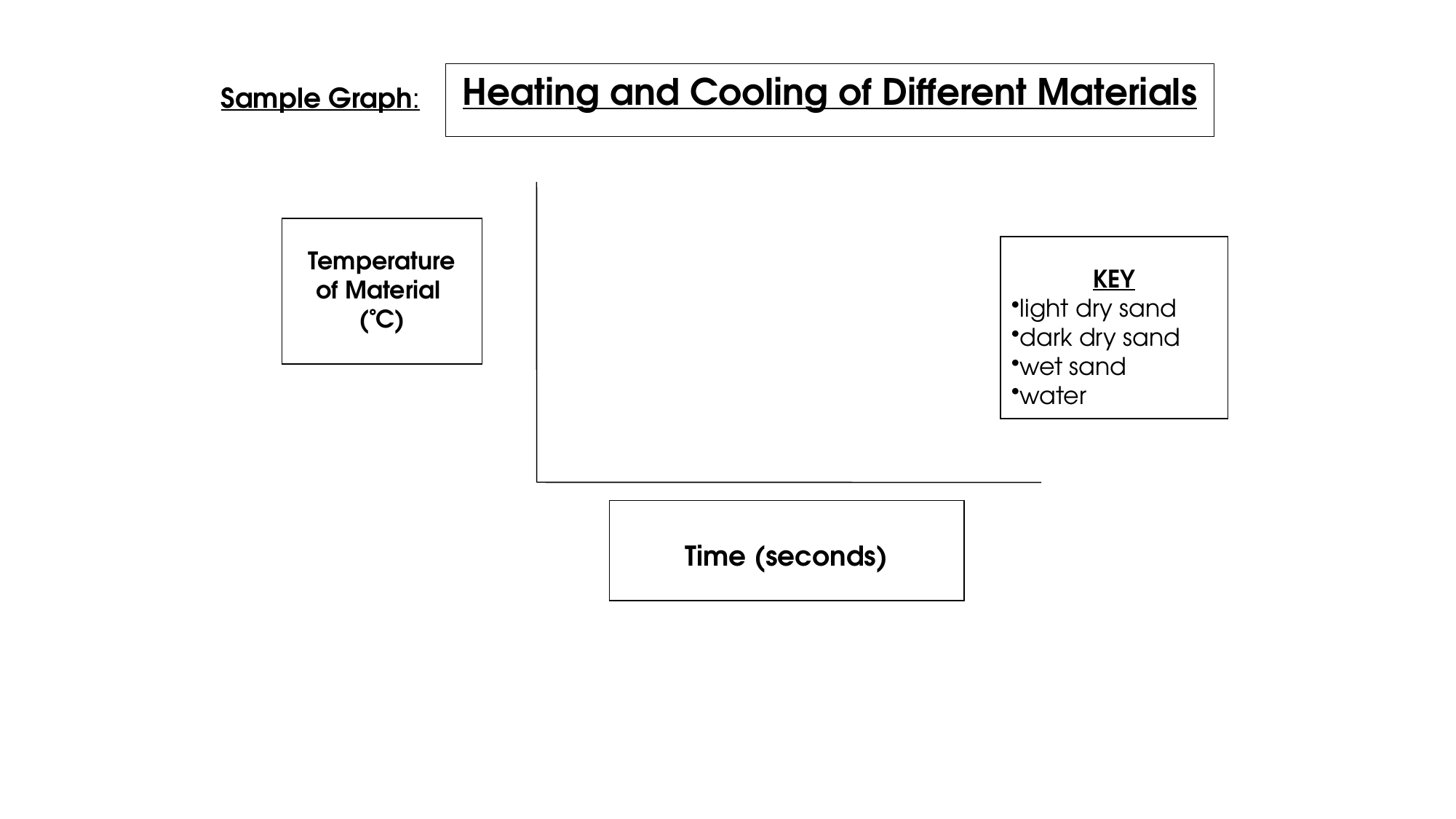

Sample Graph:

Heating and Cooling of Different Materials

Temperature
of Material
(°C)

KEY
light dry sand
dark dry sand
wet sand
water

Time (seconds)
Time (seconds)